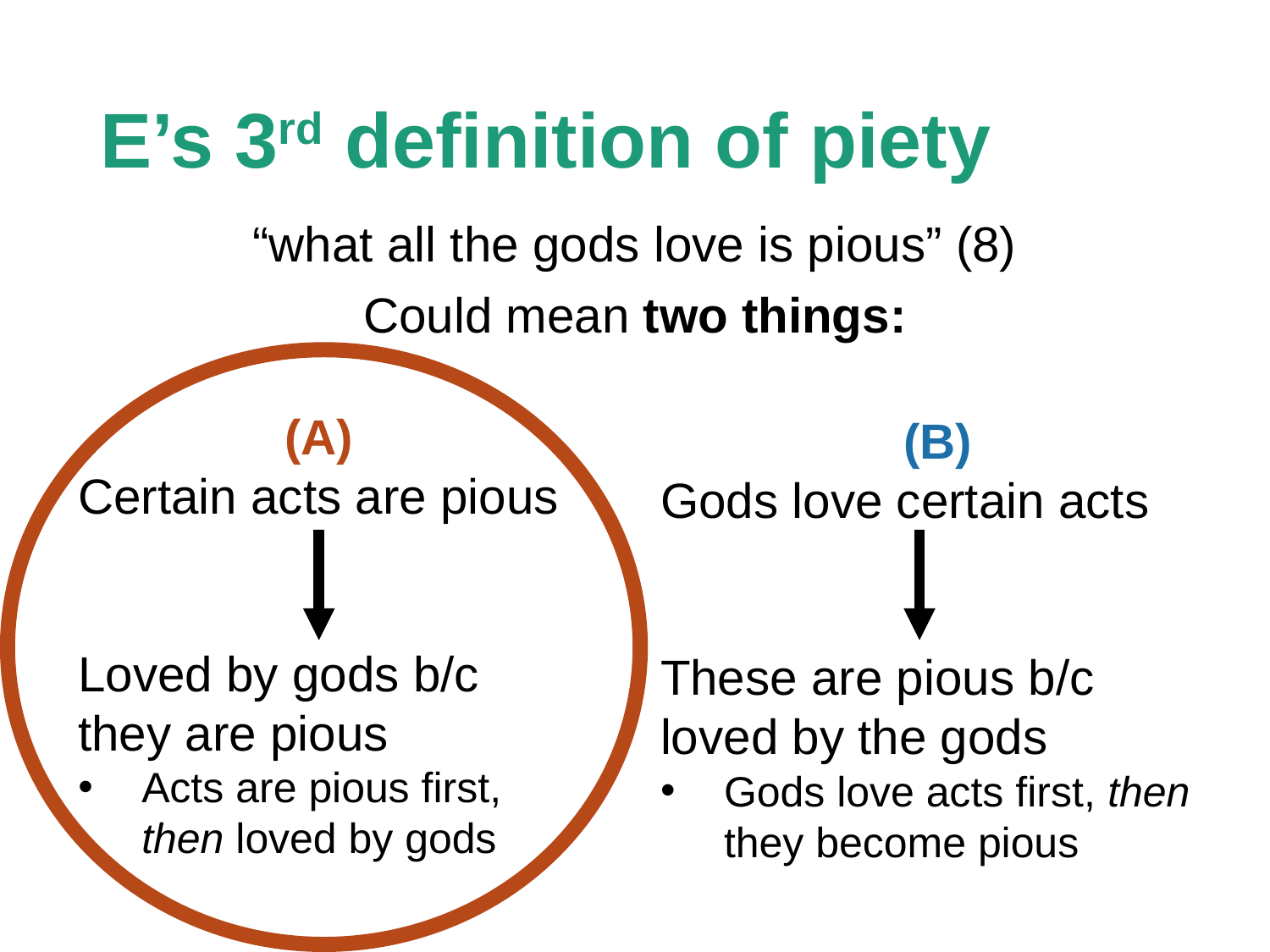

# E’s 3rd definition of piety
“what all the gods love is pious” (8)
Could mean two things:

(A)
Certain acts are pious

Loved by gods b/c
they are pious
Acts are pious first,
then loved by gods
(B)
Gods love certain acts

These are pious b/c
loved by the gods
Gods love acts first, then they become pious